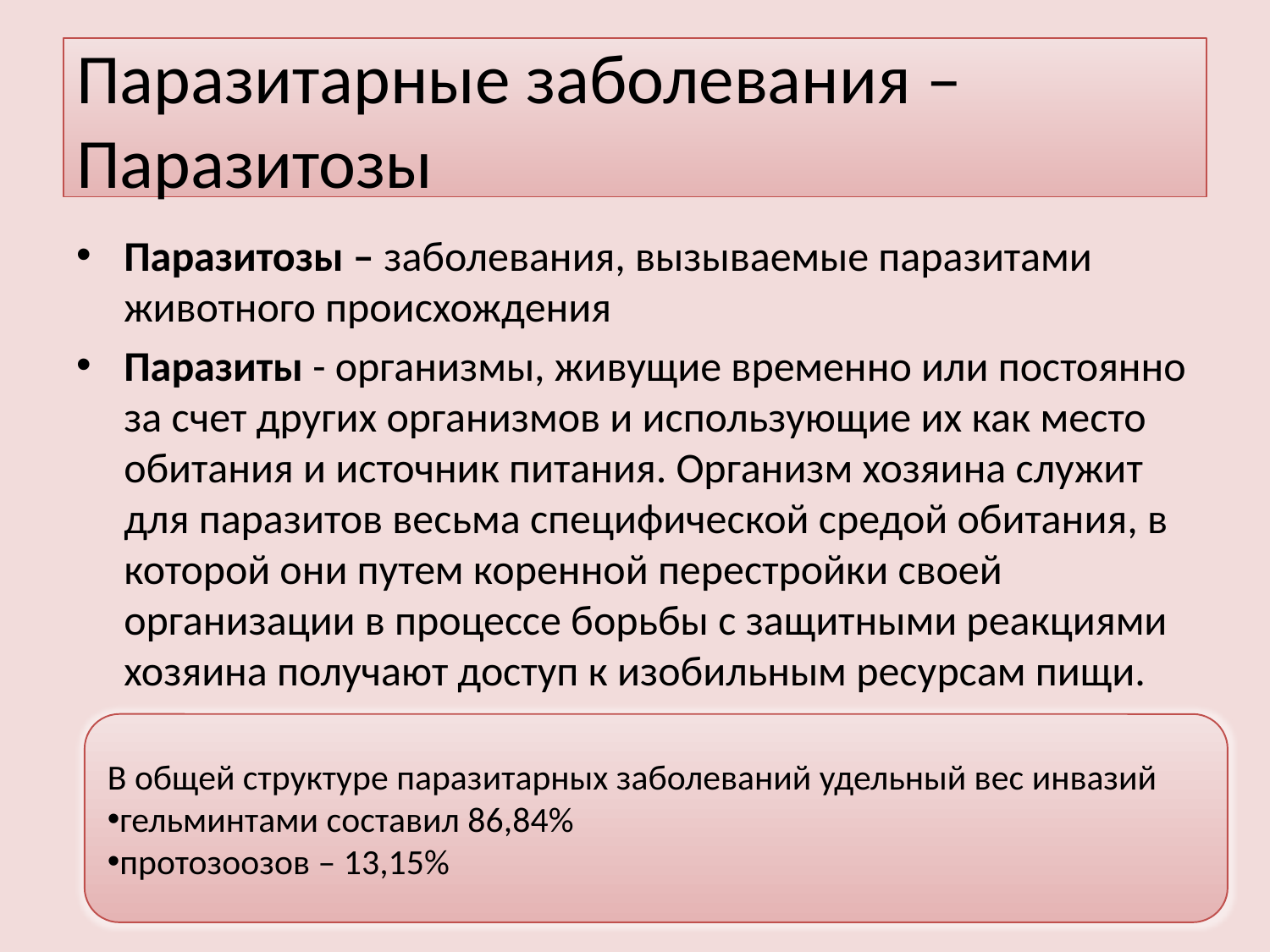

# Паразитарные заболевания – Паразитозы
Паразитозы – заболевания, вызываемые паразитами животного происхождения
Паразиты - организмы, живущие временно или постоянно за счет других организмов и использующие их как место обитания и источник питания. Организм хозяина служит для паразитов весьма специфической средой обитания, в которой они путем коренной перестройки своей организации в процессе борьбы с защитными реакциями хозяина получают доступ к изобильным ресурсам пищи.
В общей структуре паразитарных заболеваний удельный вес инвазий
гельминтами составил 86,84%
протозоозов – 13,15%